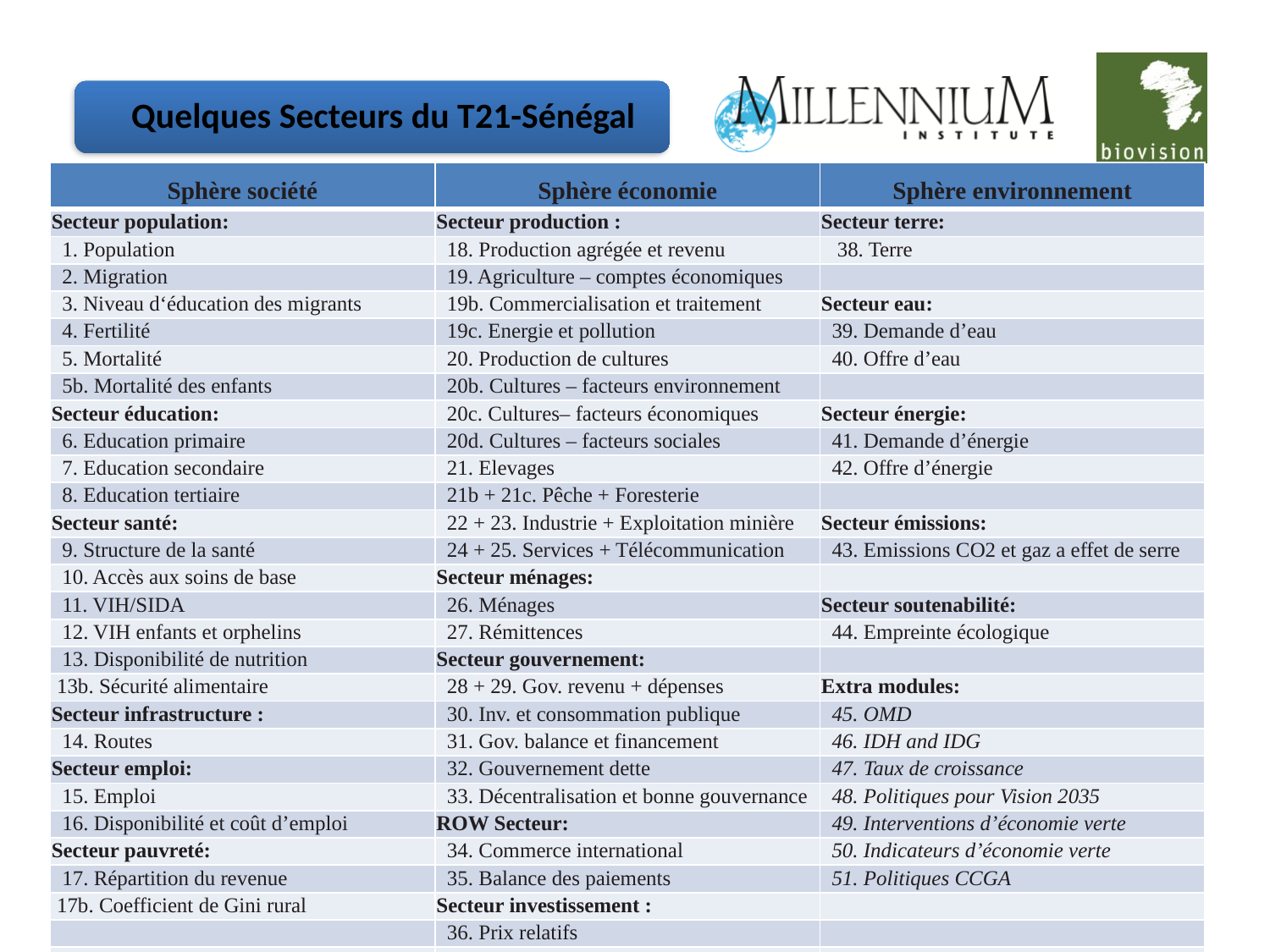

Quelques Secteurs du T21-Sénégal
| Sphère société | Sphère économie | Sphère environnement |
| --- | --- | --- |
| Secteur population: | Secteur production : | Secteur terre: |
| 1. Population | 18. Production agrégée et revenu | 38. Terre |
| 2. Migration | 19. Agriculture – comptes économiques |  |
| 3. Niveau d‘éducation des migrants | 19b. Commercialisation et traitement | Secteur eau: |
| 4. Fertilité | 19c. Energie et pollution | 39. Demande d’eau |
| 5. Mortalité | 20. Production de cultures | 40. Offre d’eau |
| 5b. Mortalité des enfants | 20b. Cultures – facteurs environnement |  |
| Secteur éducation: | 20c. Cultures– facteurs économiques | Secteur énergie: |
| 6. Education primaire | 20d. Cultures – facteurs sociales | 41. Demande d’énergie |
| 7. Education secondaire | 21. Elevages | 42. Offre d’énergie |
| 8. Education tertiaire | 21b + 21c. Pêche + Foresterie |  |
| Secteur santé: | 22 + 23. Industrie + Exploitation minière | Secteur émissions: |
| 9. Structure de la santé | 24 + 25. Services + Télécommunication | 43. Emissions CO2 et gaz a effet de serre |
| 10. Accès aux soins de base | Secteur ménages: |  |
| 11. VIH/SIDA | 26. Ménages | Secteur soutenabilité: |
| 12. VIH enfants et orphelins | 27. Rémittences | 44. Empreinte écologique |
| 13. Disponibilité de nutrition | Secteur gouvernement: |  |
| 13b. Sécurité alimentaire | 28 + 29. Gov. revenu + dépenses | Extra modules: |
| Secteur infrastructure : | 30. Inv. et consommation publique | 45. OMD |
| 14. Routes | 31. Gov. balance et financement | 46. IDH and IDG |
| Secteur emploi: | 32. Gouvernement dette | 47. Taux de croissance |
| 15. Emploi | 33. Décentralisation et bonne gouvernance | 48. Politiques pour Vision 2035 |
| 16. Disponibilité et coût d’emploi | ROW Secteur: | 49. Interventions d’économie verte |
| Secteur pauvreté: | 34. Commerce international | 50. Indicateurs d’économie verte |
| 17. Répartition du revenue | 35. Balance des paiements | 51. Politiques CCGA |
| 17b. Coefficient de Gini rural | Secteur investissement : |  |
|  | 36. Prix relatifs |  |
|  | 37. Investissement |  |

14